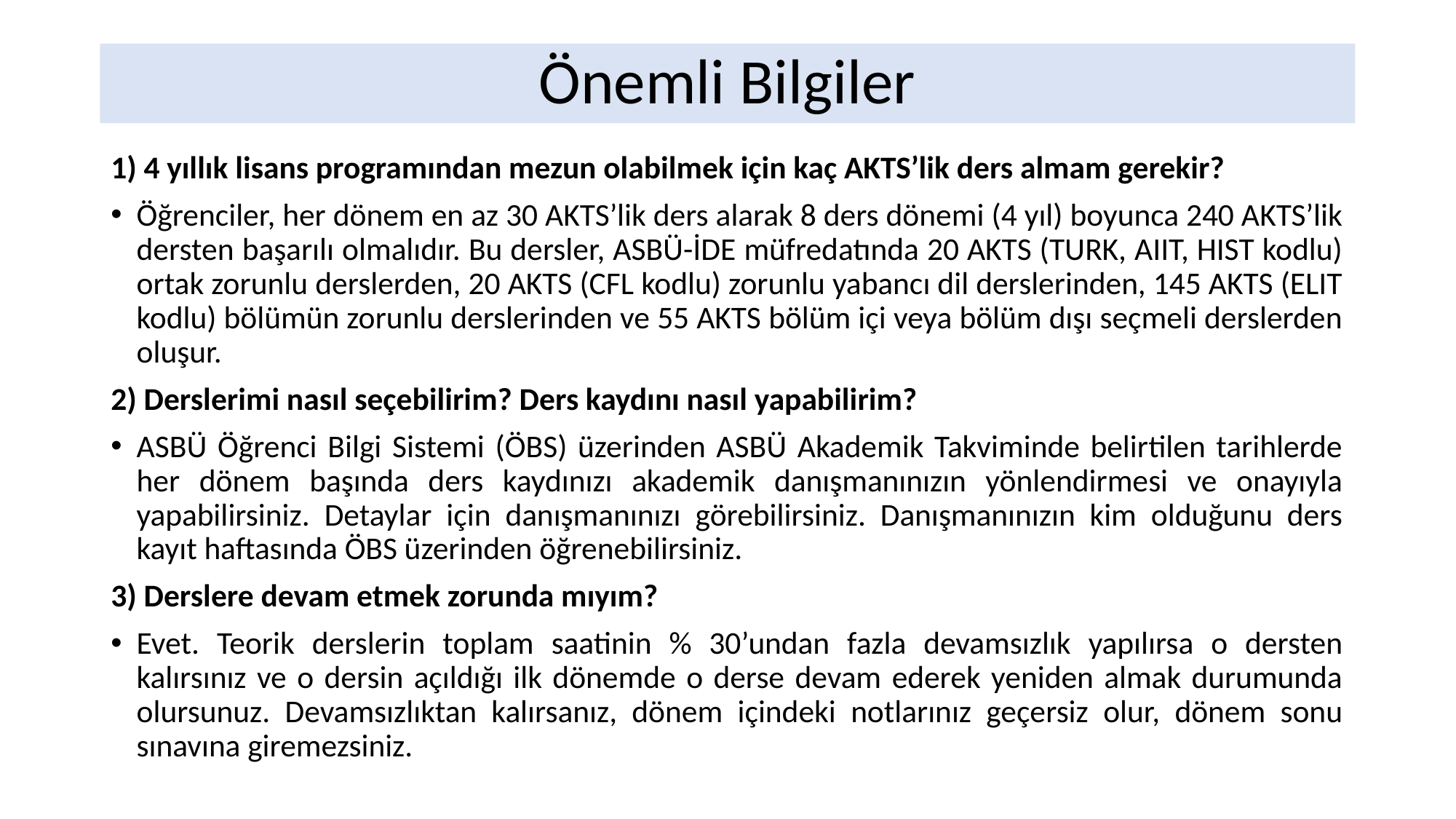

# Önemli Bilgiler
1) 4 yıllık lisans programından mezun olabilmek için kaç AKTS’lik ders almam gerekir?
Öğrenciler, her dönem en az 30 AKTS’lik ders alarak 8 ders dönemi (4 yıl) boyunca 240 AKTS’lik dersten başarılı olmalıdır. Bu dersler, ASBÜ-İDE müfredatında 20 AKTS (TURK, AIIT, HIST kodlu) ortak zorunlu derslerden, 20 AKTS (CFL kodlu) zorunlu yabancı dil derslerinden, 145 AKTS (ELIT kodlu) bölümün zorunlu derslerinden ve 55 AKTS bölüm içi veya bölüm dışı seçmeli derslerden oluşur.
2) Derslerimi nasıl seçebilirim? Ders kaydını nasıl yapabilirim?
ASBÜ Öğrenci Bilgi Sistemi (ÖBS) üzerinden ASBÜ Akademik Takviminde belirtilen tarihlerde her dönem başında ders kaydınızı akademik danışmanınızın yönlendirmesi ve onayıyla yapabilirsiniz. Detaylar için danışmanınızı görebilirsiniz. Danışmanınızın kim olduğunu ders kayıt haftasında ÖBS üzerinden öğrenebilirsiniz.
3) Derslere devam etmek zorunda mıyım?
Evet. Teorik derslerin toplam saatinin % 30’undan fazla devamsızlık yapılırsa o dersten kalırsınız ve o dersin açıldığı ilk dönemde o derse devam ederek yeniden almak durumunda olursunuz. Devamsızlıktan kalırsanız, dönem içindeki notlarınız geçersiz olur, dönem sonu sınavına giremezsiniz.